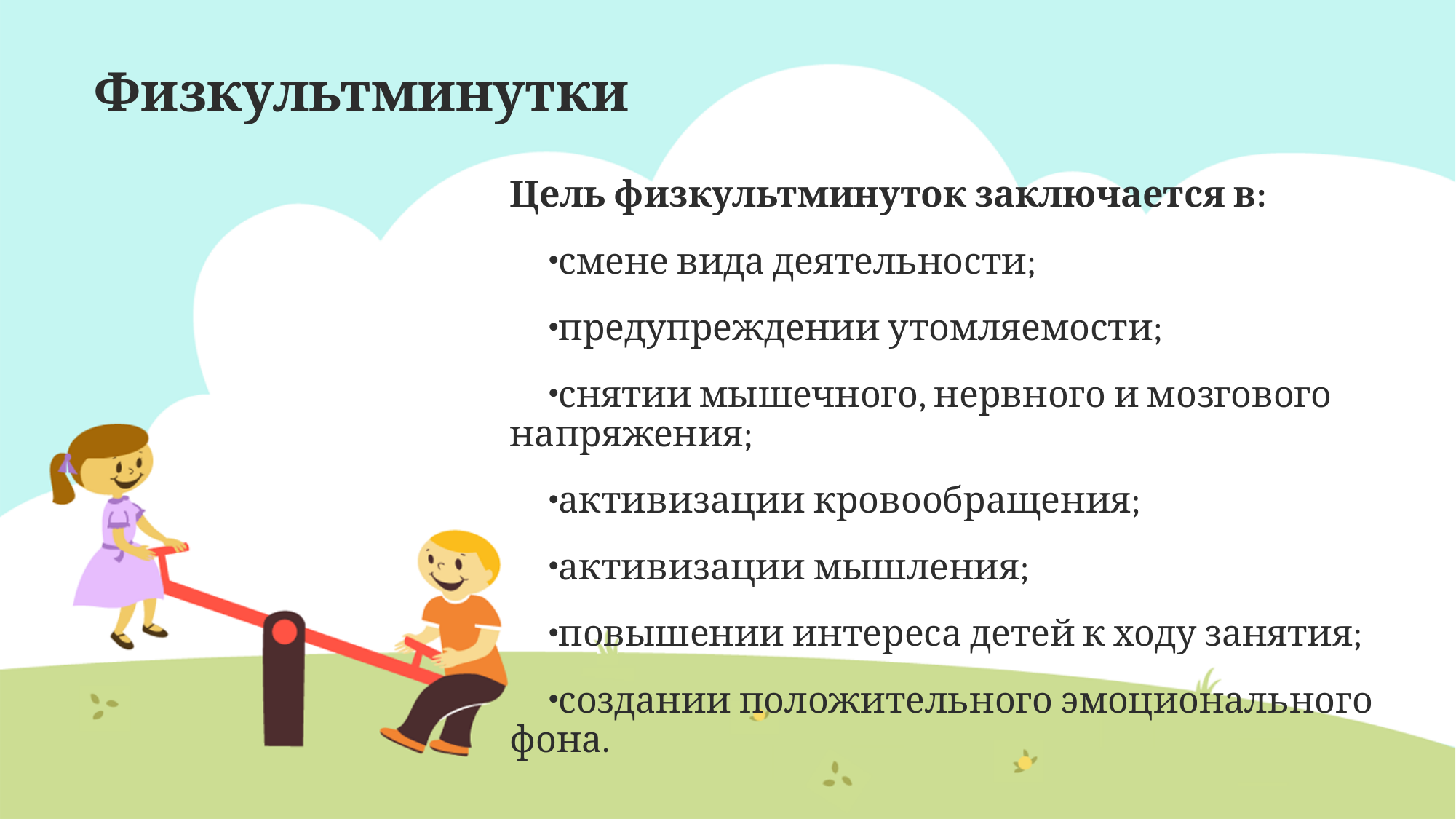

# Физкультминутки
Цель физкультминуток заключается в:
смене вида деятельности;
предупреждении утомляемости;
снятии мышечного, нервного и мозгового напряжения;
активизации кровообращения;
активизации мышления;
повышении интереса детей к ходу занятия;
создании положительного эмоционального фона.